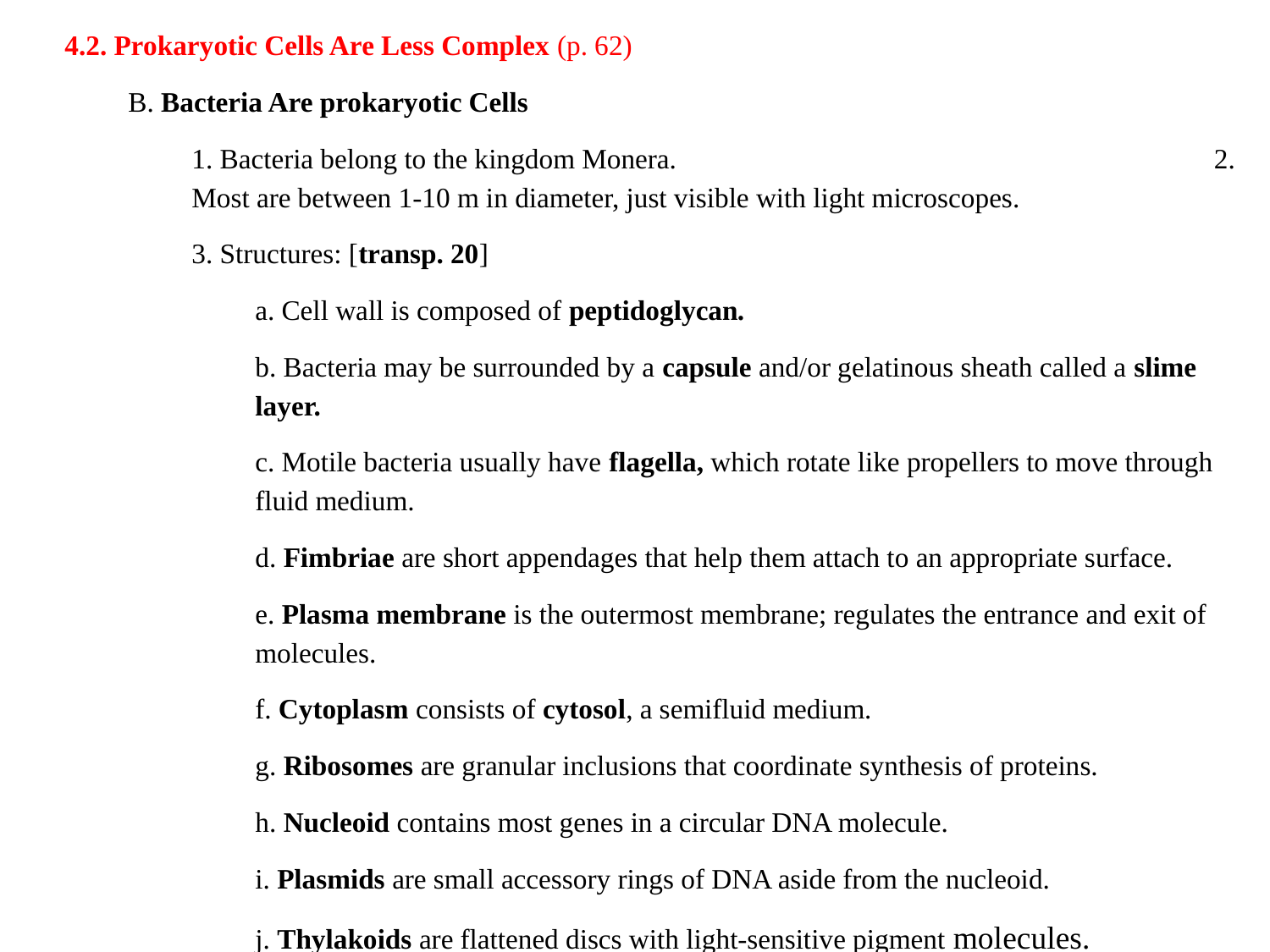

4.2. Prokaryotic Cells Are Less Complex (p. 62)
B. Bacteria Are prokaryotic Cells
1. Bacteria belong to the kingdom Monera.                                                                             2. Most are between 1-10 m in diameter, just visible with light microscopes.
3. Structures: [transp. 20]
a. Cell wall is composed of peptidoglycan.
b. Bacteria may be surrounded by a capsule and/or gelatinous sheath called a slime layer.
c. Motile bacteria usually have flagella, which rotate like propellers to move through fluid medium.
d. Fimbriae are short appendages that help them attach to an appropriate surface.
e. Plasma membrane is the outermost membrane; regulates the entrance and exit of molecules.
f. Cytoplasm consists of cytosol, a semifluid medium.
g. Ribosomes are granular inclusions that coordinate synthesis of proteins.
h. Nucleoid contains most genes in a circular DNA molecule.
i. Plasmids are small accessory rings of DNA aside from the nucleoid.
j. Thylakoids are flattened discs with light-sensitive pigment molecules.